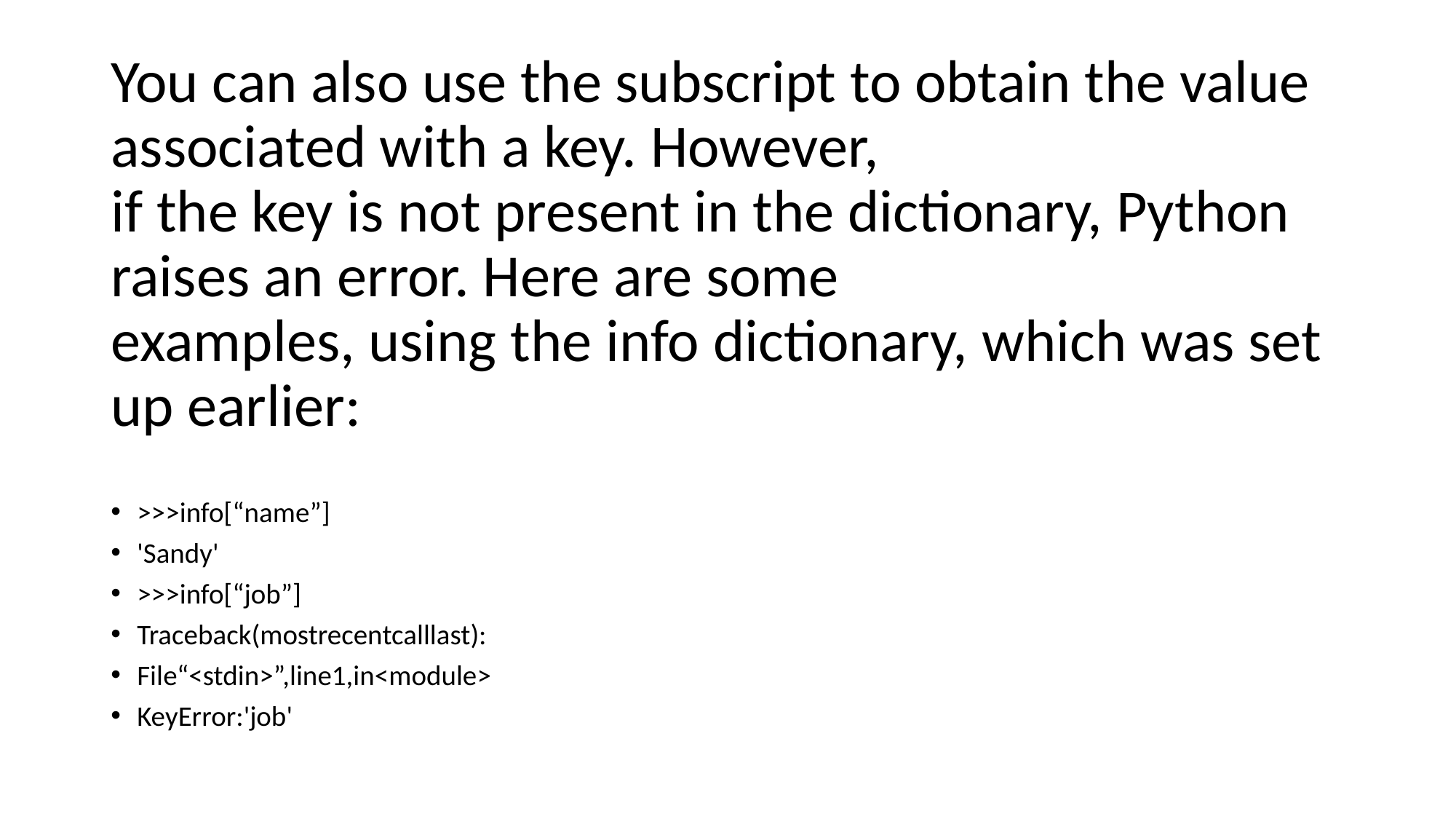

# You can also use the subscript to obtain the value associated with a key. However, if the key is not present in the dictionary, Python raises an error. Here are some examples, using the info dictionary, which was set up earlier:
>>>info[“name”]
'Sandy'
>>>info[“job”]
Traceback(mostrecentcalllast):
File“<stdin>”,line1,in<module>
KeyError:'job'